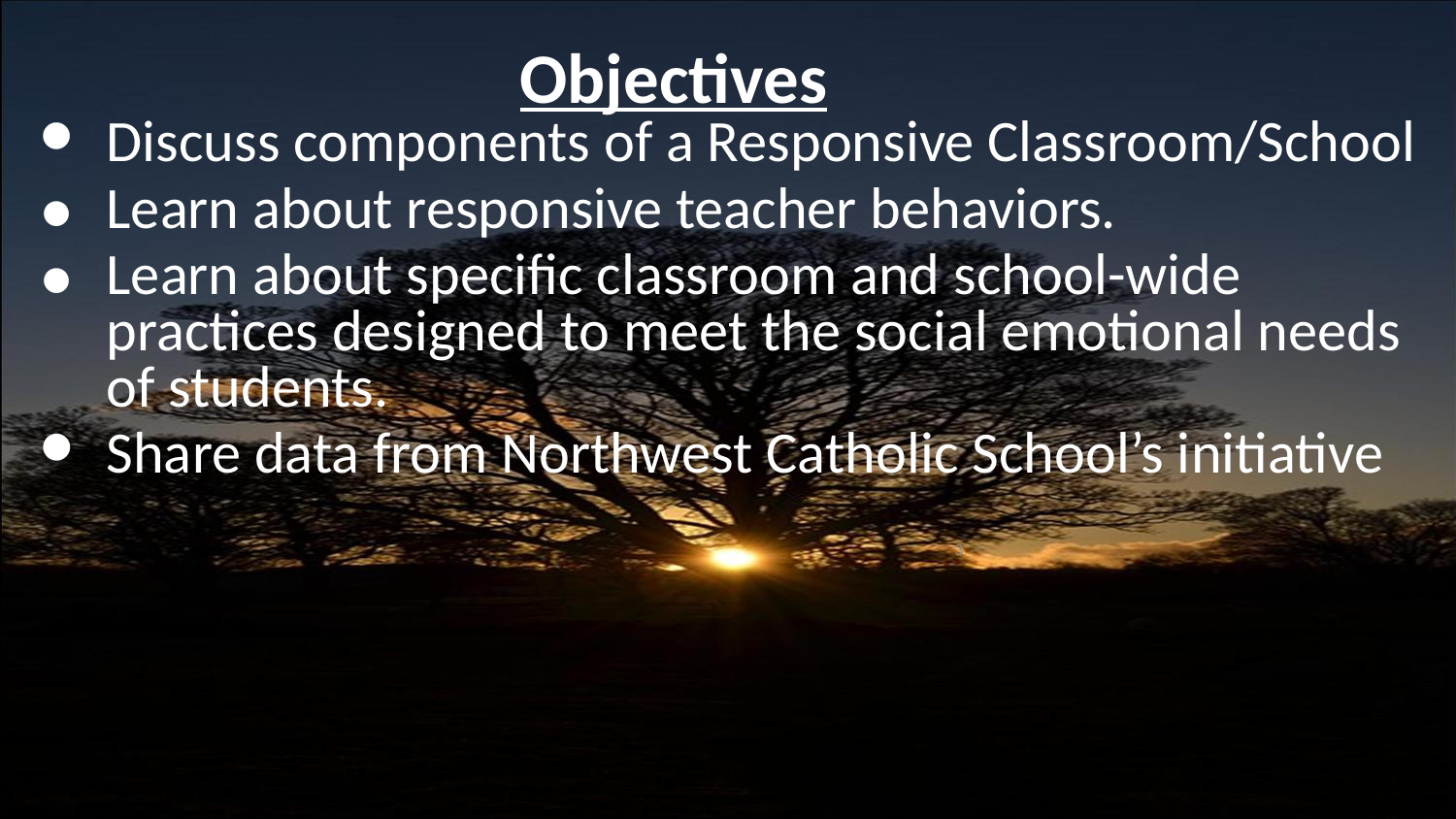

Objectives

Discuss components of a Responsive Classroom/School
Learn about responsive teacher behaviors.
Learn about specific classroom and school-wide practices designed to meet the social emotional needs of students.
Share data from Northwest Catholic School’s initiative